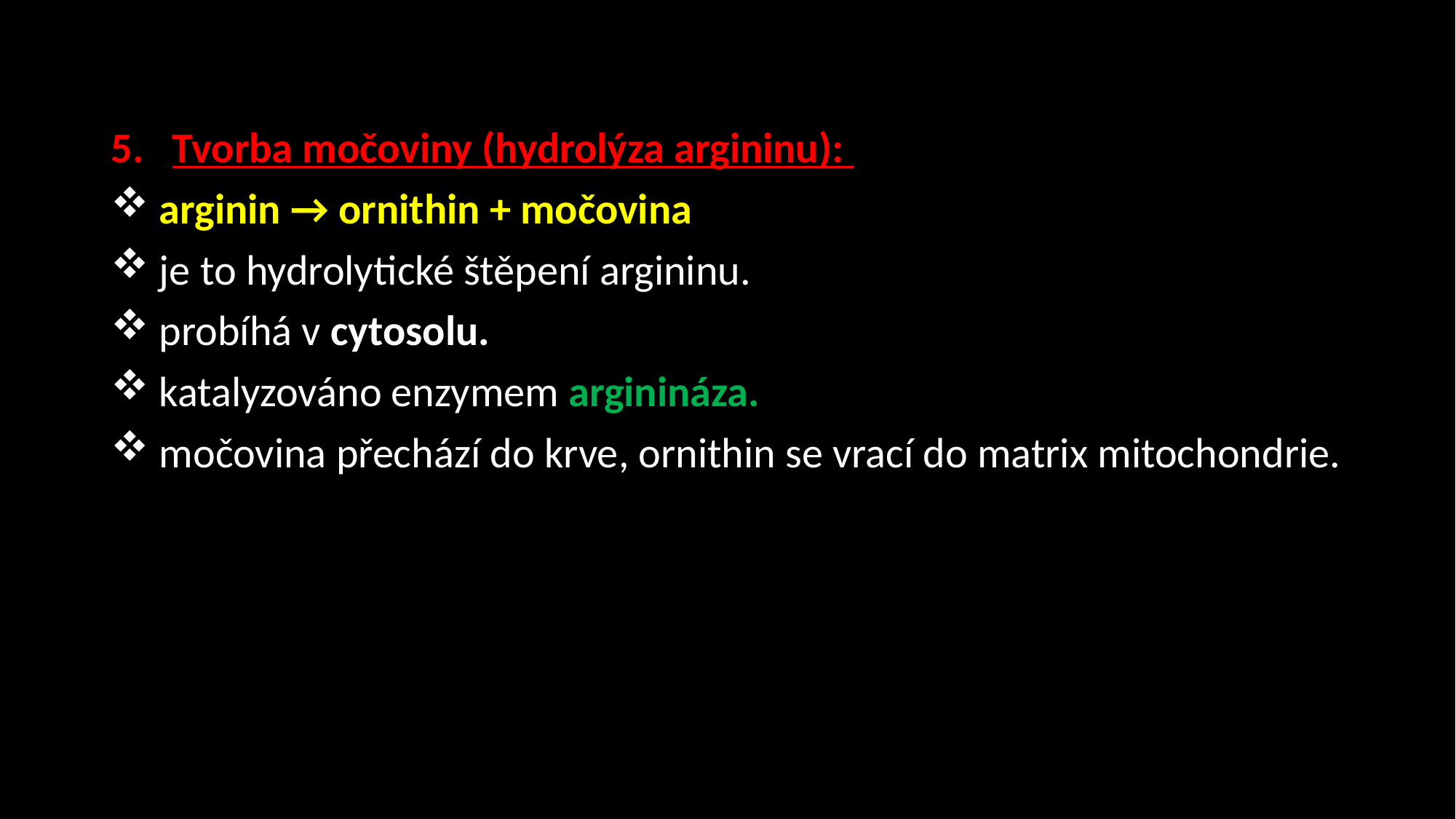

Tvorba močoviny (hydrolýza argininu):
 arginin → ornithin + močovina
 je to hydrolytické štěpení argininu.
 probíhá v cytosolu.
 katalyzováno enzymem arginináza.
 močovina přechází do krve, ornithin se vrací do matrix mitochondrie.